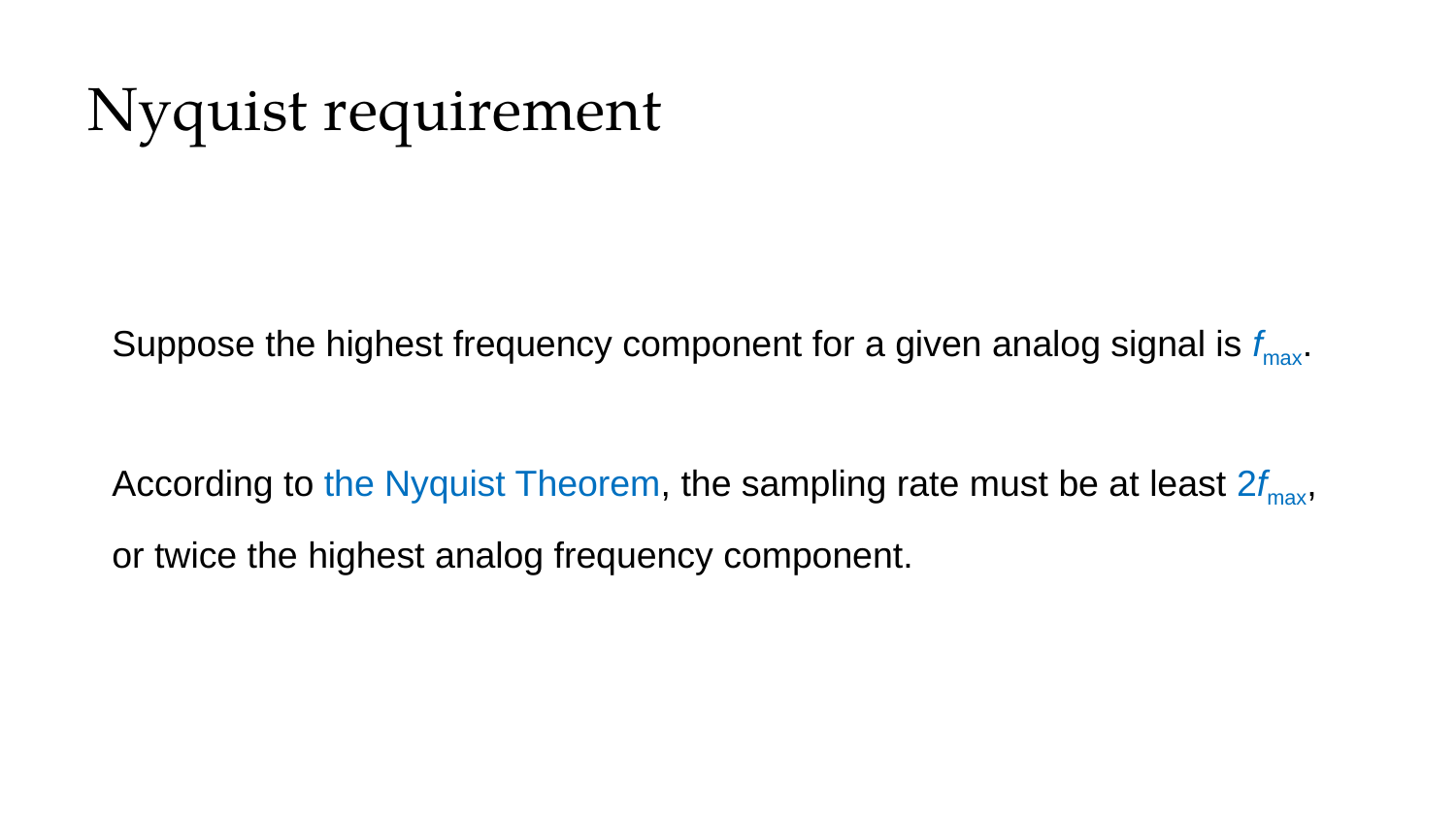

Nyquist requirement
Suppose the highest frequency component for a given analog signal is fmax.

According to the Nyquist Theorem, the sampling rate must be at least 2fmax, or twice the highest analog frequency component.